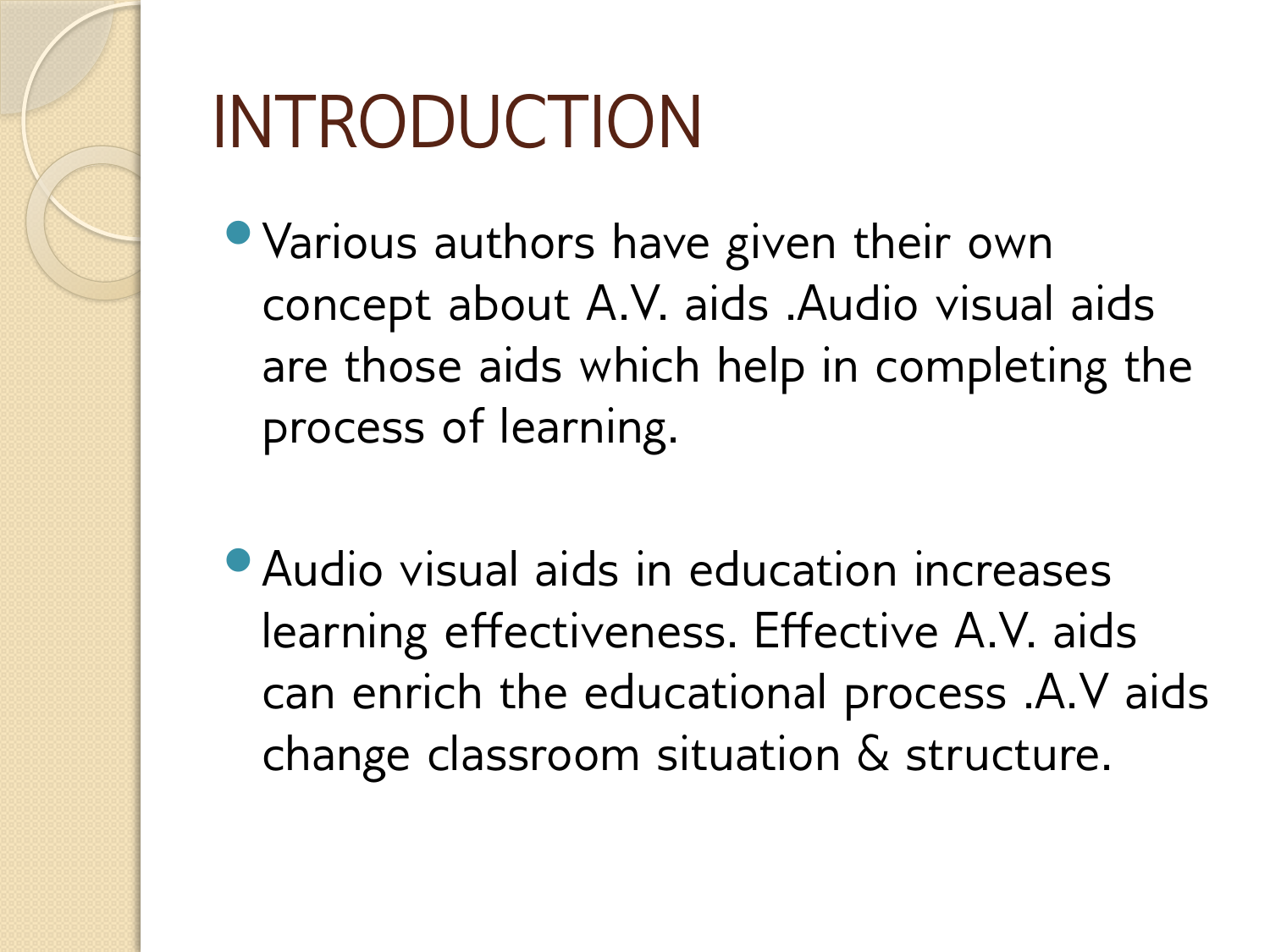

# INTRODUCTION
Various authors have given their own concept about A.V. aids .Audio visual aids are those aids which help in completing the process of learning.

Audio visual aids in education increases learning effectiveness. Effective A.V. aids can enrich the educational process .A.V aids change classroom situation & structure.